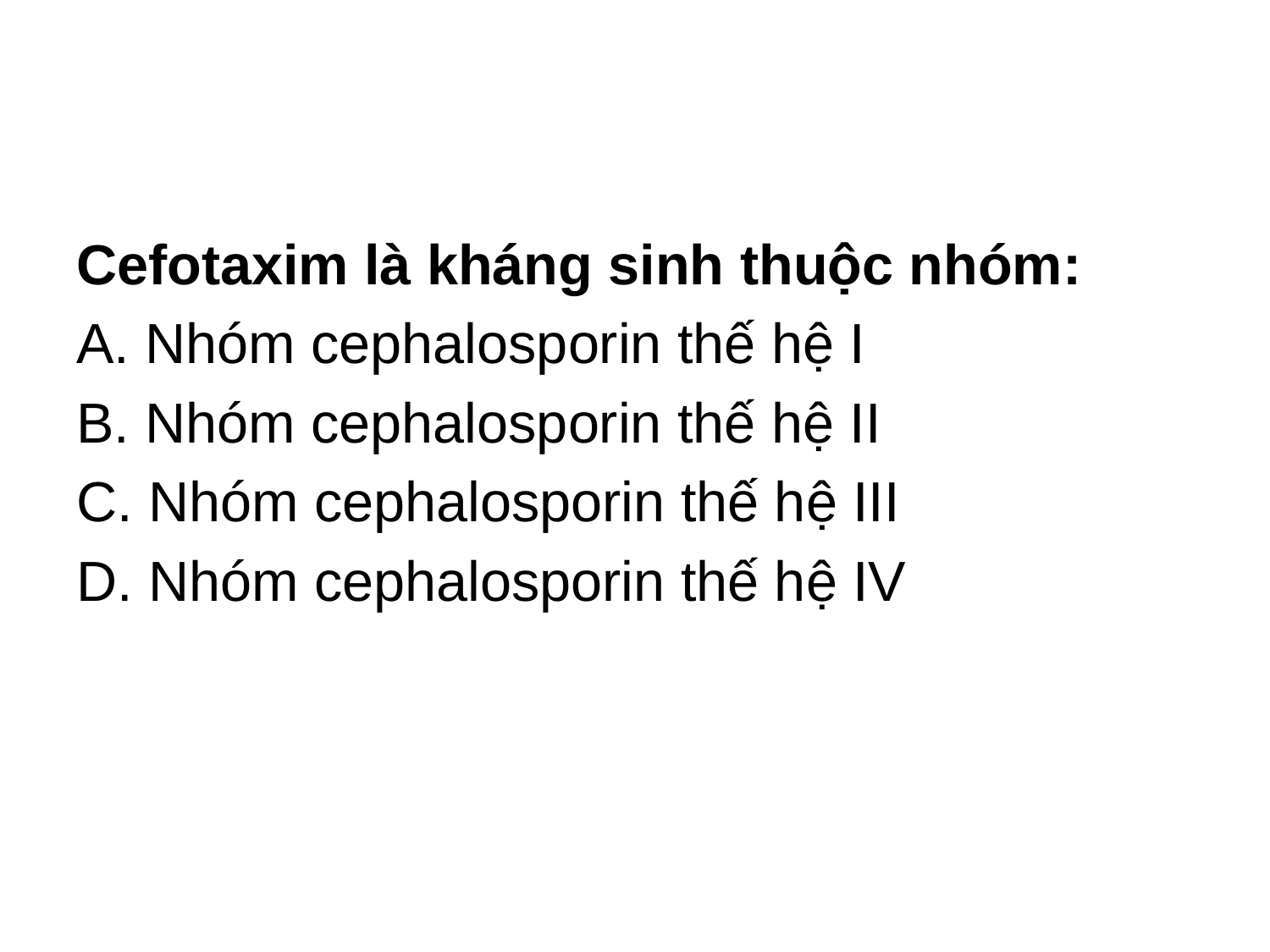

#
Cefotaxim là kháng sinh thuộc nhóm:
A. Nhóm cephalosporin thế hệ I
B. Nhóm cephalosporin thế hệ II
C. Nhóm cephalosporin thế hệ III
D. Nhóm cephalosporin thế hệ IV